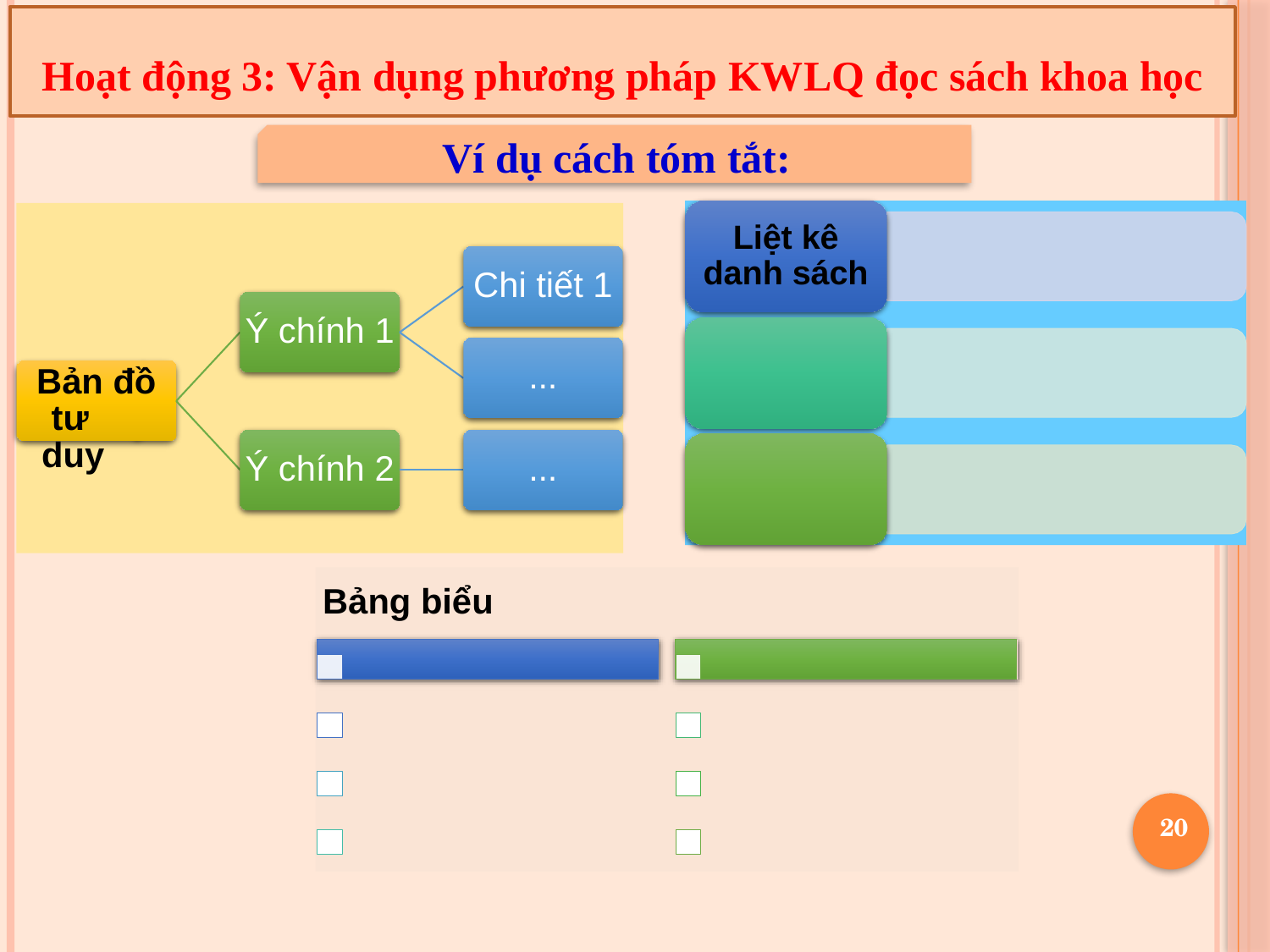

20
Hoạt động 3: Vận dụng phương pháp KWLQ đọc sách khoa học
Ví dụ cách tóm tắt:

Liệt kê  danh sách

Chi tiết 1

Ý chính 1

...
Bản đồ  tư duy

Ý chính 2
...

Bảng biểu